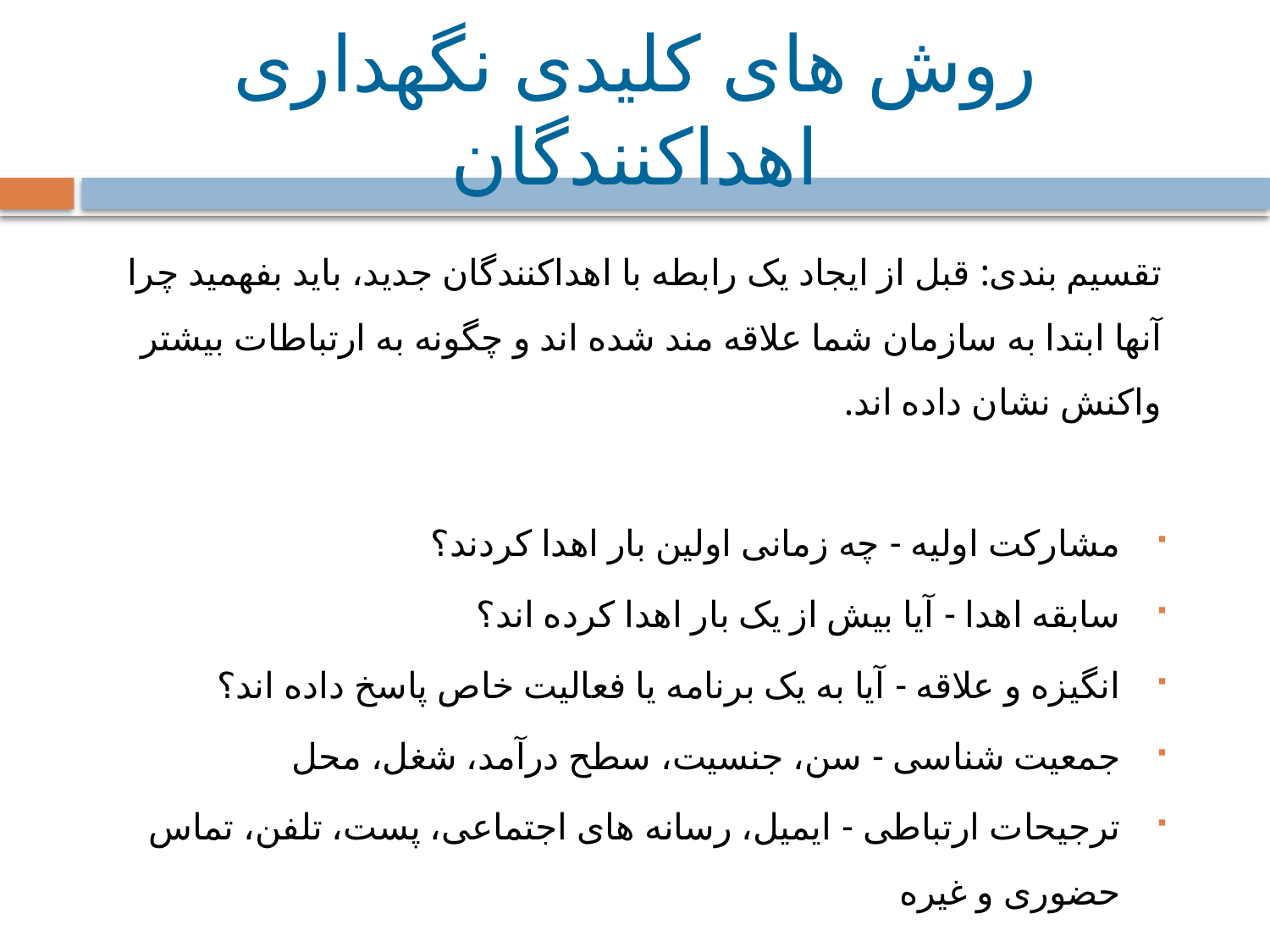

# روش های کلیدی نگهداری اهداکنندگان
تقسیم بندی: قبل از ایجاد یک رابطه با اهداکنندگان جدید، باید بفهمید چرا آنها ابتدا به سازمان شما علاقه مند شده اند و چگونه به ارتباطات بیشتر واکنش نشان داده اند.

مشارکت اولیه - چه زمانی اولین بار اهدا کردند؟
سابقه اهدا - آیا بیش از یک بار اهدا کرده اند؟
انگیزه و علاقه - آیا به یک برنامه یا فعالیت خاص پاسخ داده اند؟
جمعیت شناسی - سن، جنسیت، سطح درآمد، شغل، محل
ترجیحات ارتباطی - ایمیل، رسانه های اجتماعی، پست، تلفن، تماس حضوری و غیره